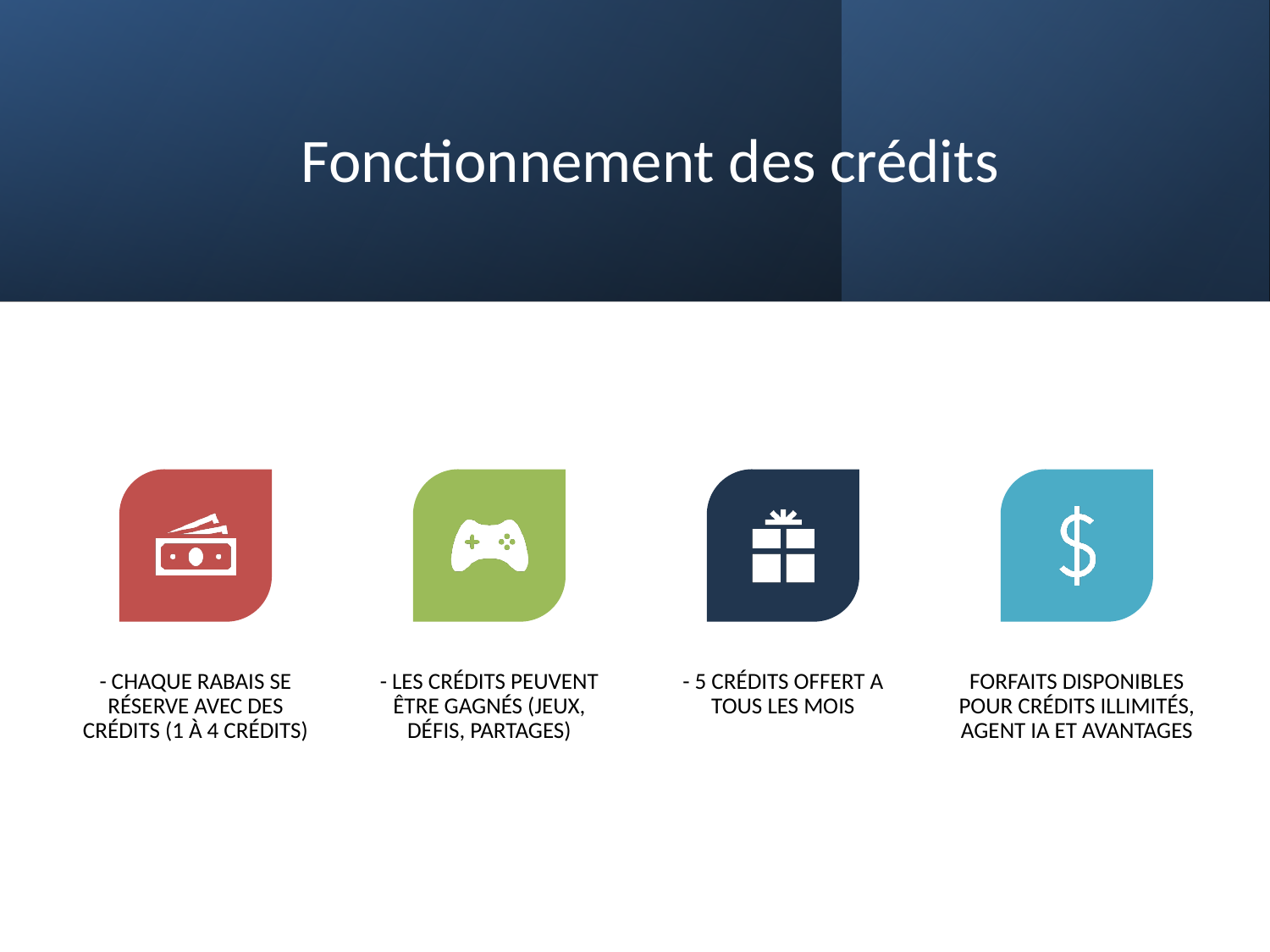

# Fonctionnement des crédits
- Chaque rabais se réserve avec des crédits (1 à 4 crédits)
- Les crédits peuvent être gagnés (jeux, défis, partages)
- 5 crédits offert a tous les mois
Forfaits disponibles pour crédits illimités, agent IA et avantages